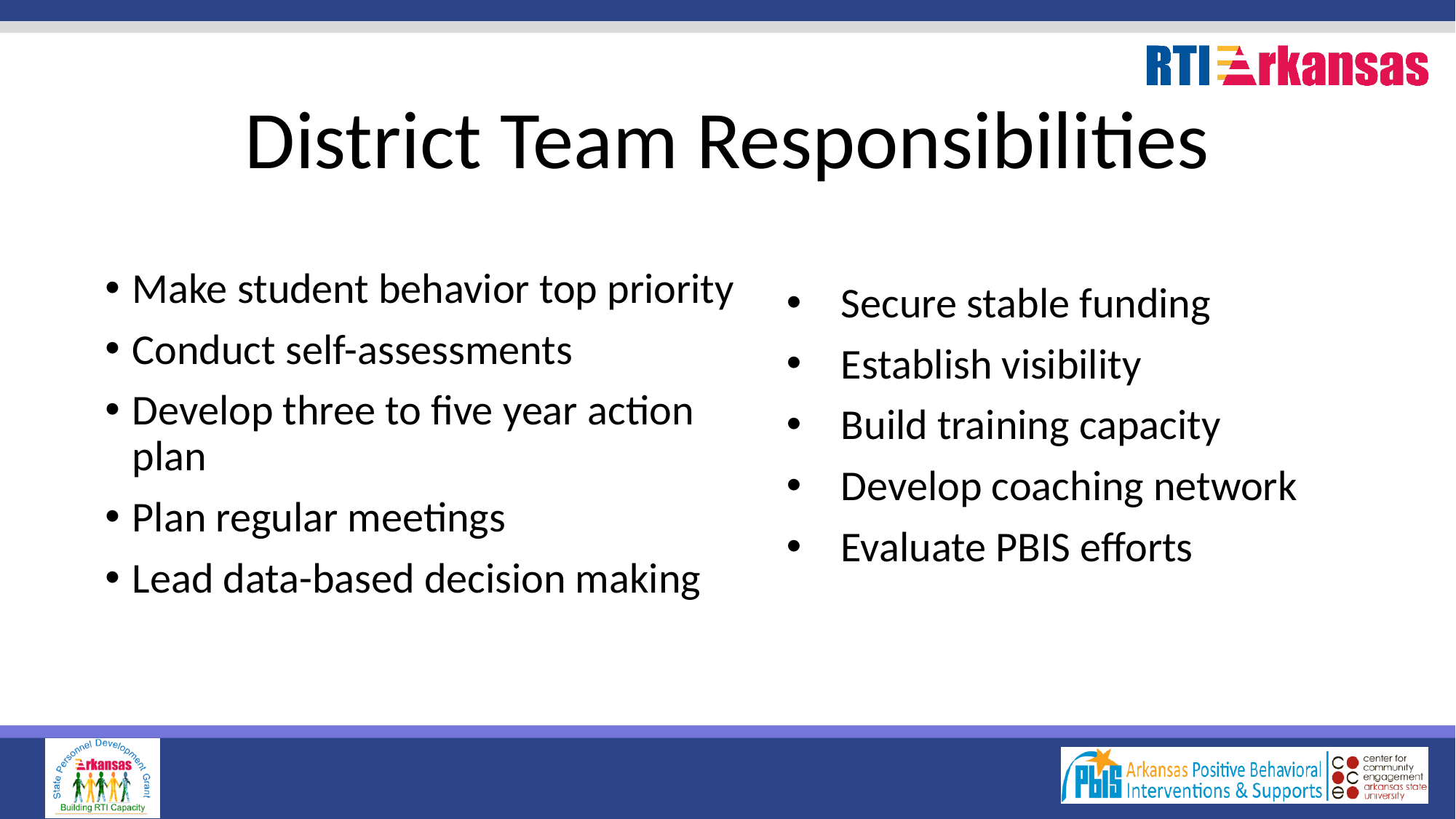

# District Team Responsibilities
Make student behavior top priority
Conduct self-assessments
Develop three to five year action plan
Plan regular meetings
Lead data-based decision making

Secure stable funding
Establish visibility
Build training capacity
Develop coaching network
Evaluate PBIS efforts